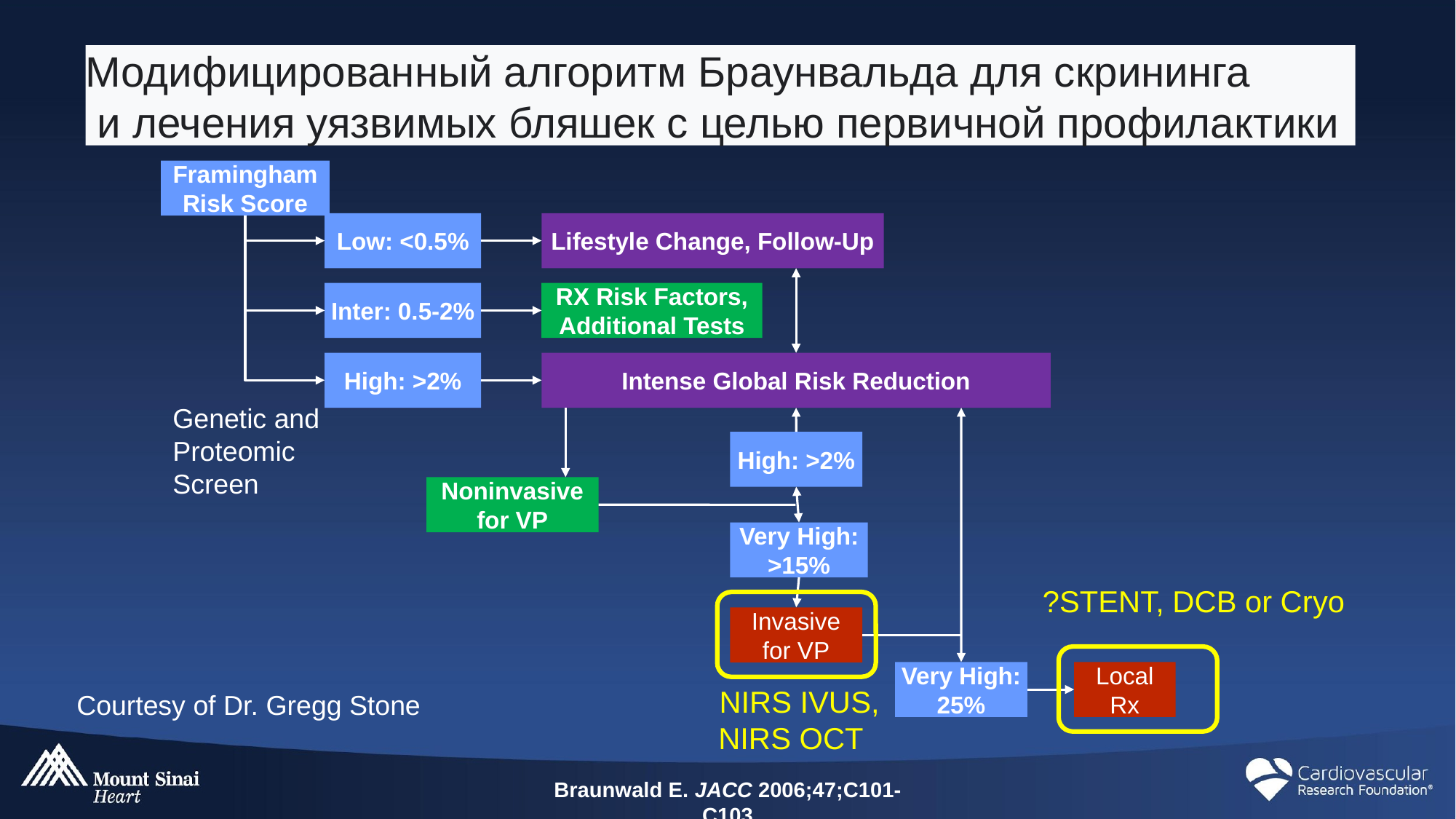

Модифицированный алгоритм Браунвальда для скрининга
 и лечения уязвимых бляшек с целью первичной профилактики
Framingham
Risk Score
Low: <0.5%
Lifestyle Change, Follow-Up
Inter: 0.5-2%
RX Risk Factors,
Additional Tests
High: >2%
Intense Global Risk Reduction
Genetic and Proteomic Screen
High: >2%
Noninvasive
for VP
Very High: >15%
?STENT, DCB or Cryo

Invasive
for VP

Very High: 25%
Local Rx
  NIRS IVUS,
NIRS OCT
Courtesy of Dr. Gregg Stone
Braunwald E. JACC 2006;47;C101-C103